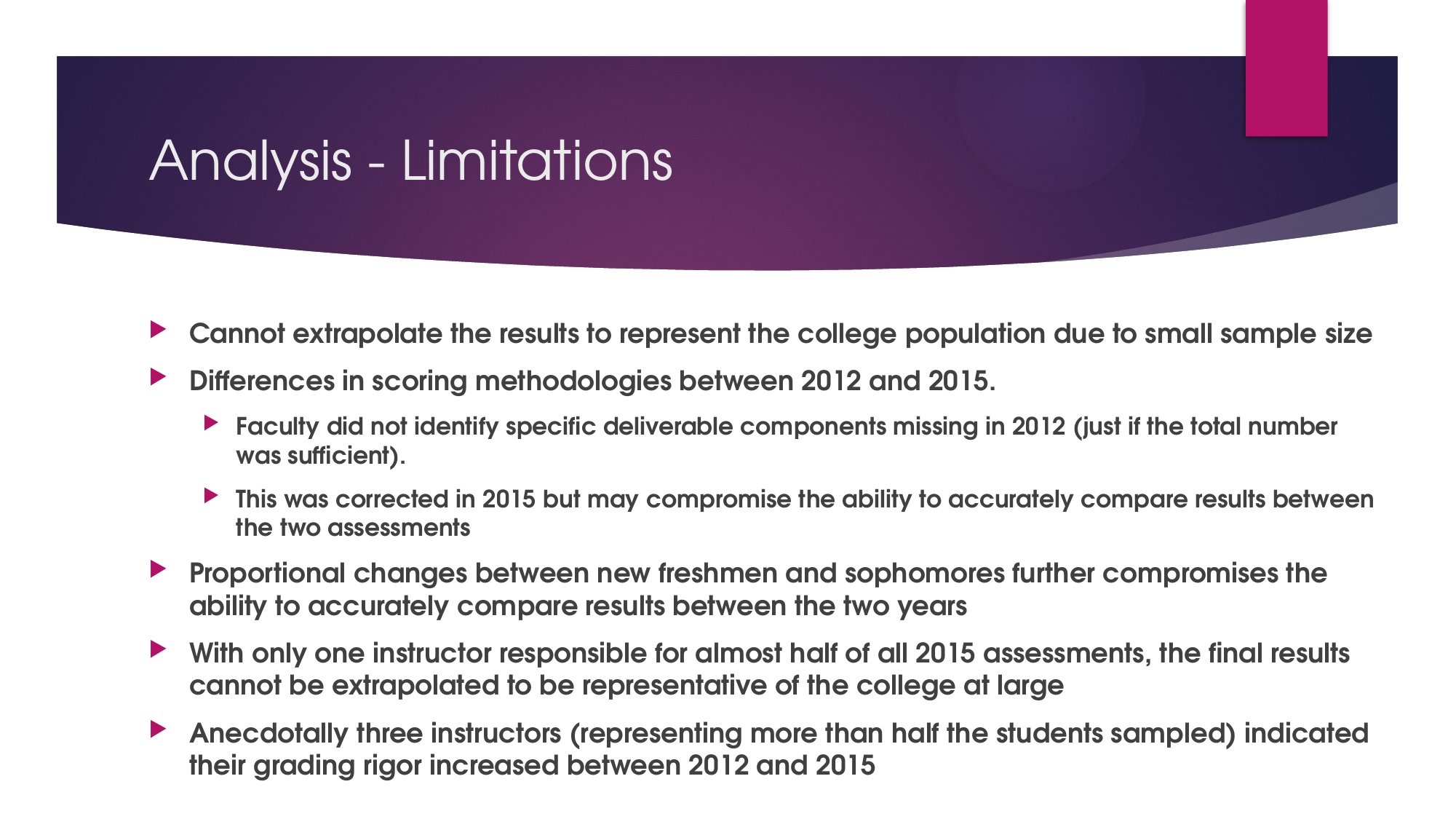

# Analysis - Limitations
Cannot extrapolate the results to represent the college population due to small sample size
Differences in scoring methodologies between 2012 and 2015.
Faculty did not identify specific deliverable components missing in 2012 (just if the total number was sufficient).
This was corrected in 2015 but may compromise the ability to accurately compare results between the two assessments
Proportional changes between new freshmen and sophomores further compromises the ability to accurately compare results between the two years
With only one instructor responsible for almost half of all 2015 assessments, the final results cannot be extrapolated to be representative of the college at large
Anecdotally three instructors (representing more than half the students sampled) indicated their grading rigor increased between 2012 and 2015